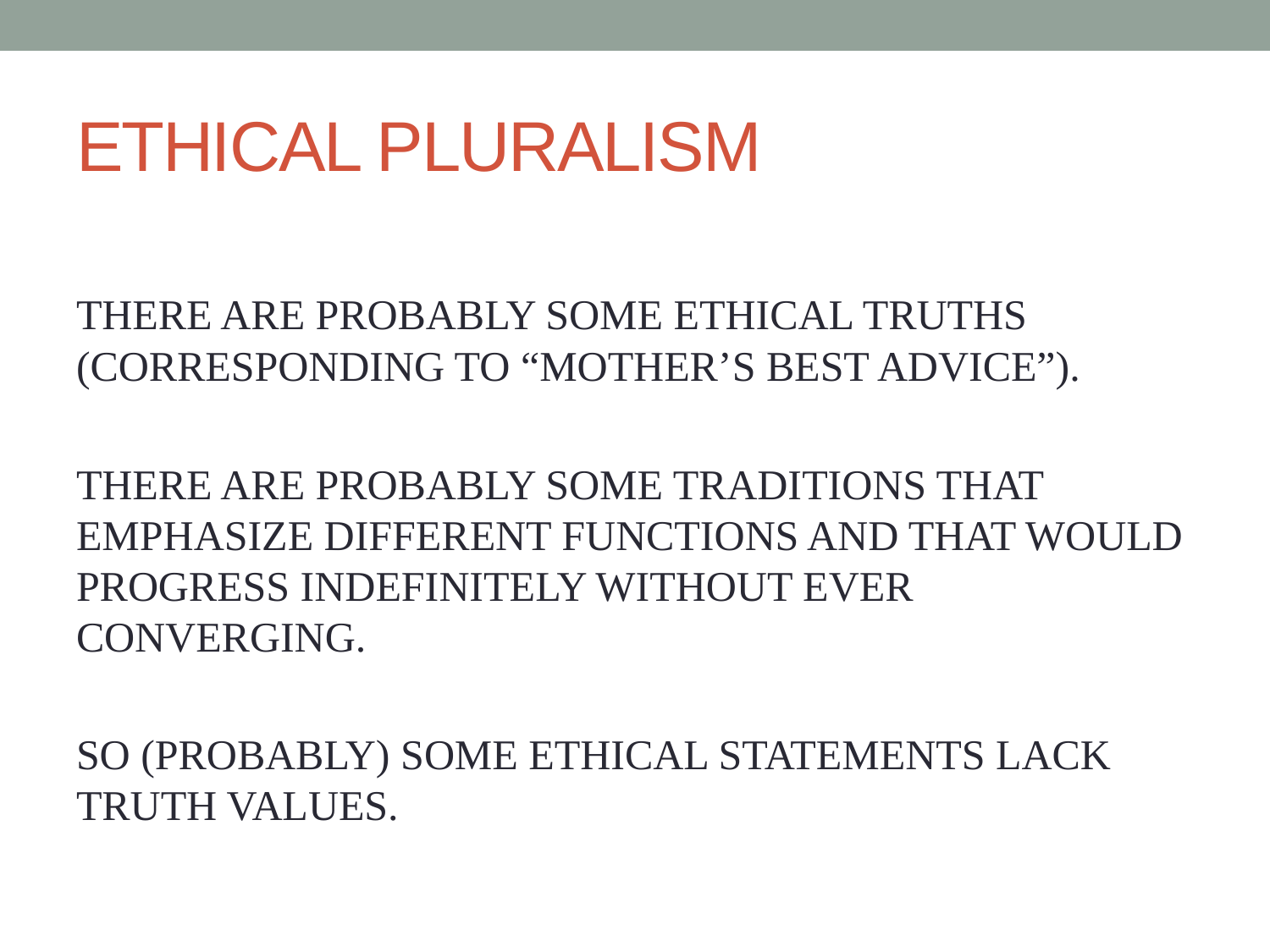

# ETHICAL PLURALISM

THERE ARE PROBABLY SOME ETHICAL TRUTHS (CORRESPONDING TO “MOTHER’S BEST ADVICE”).

THERE ARE PROBABLY SOME TRADITIONS THAT EMPHASIZE DIFFERENT FUNCTIONS AND THAT WOULD PROGRESS INDEFINITELY WITHOUT EVER CONVERGING.

SO (PROBABLY) SOME ETHICAL STATEMENTS LACK TRUTH VALUES.